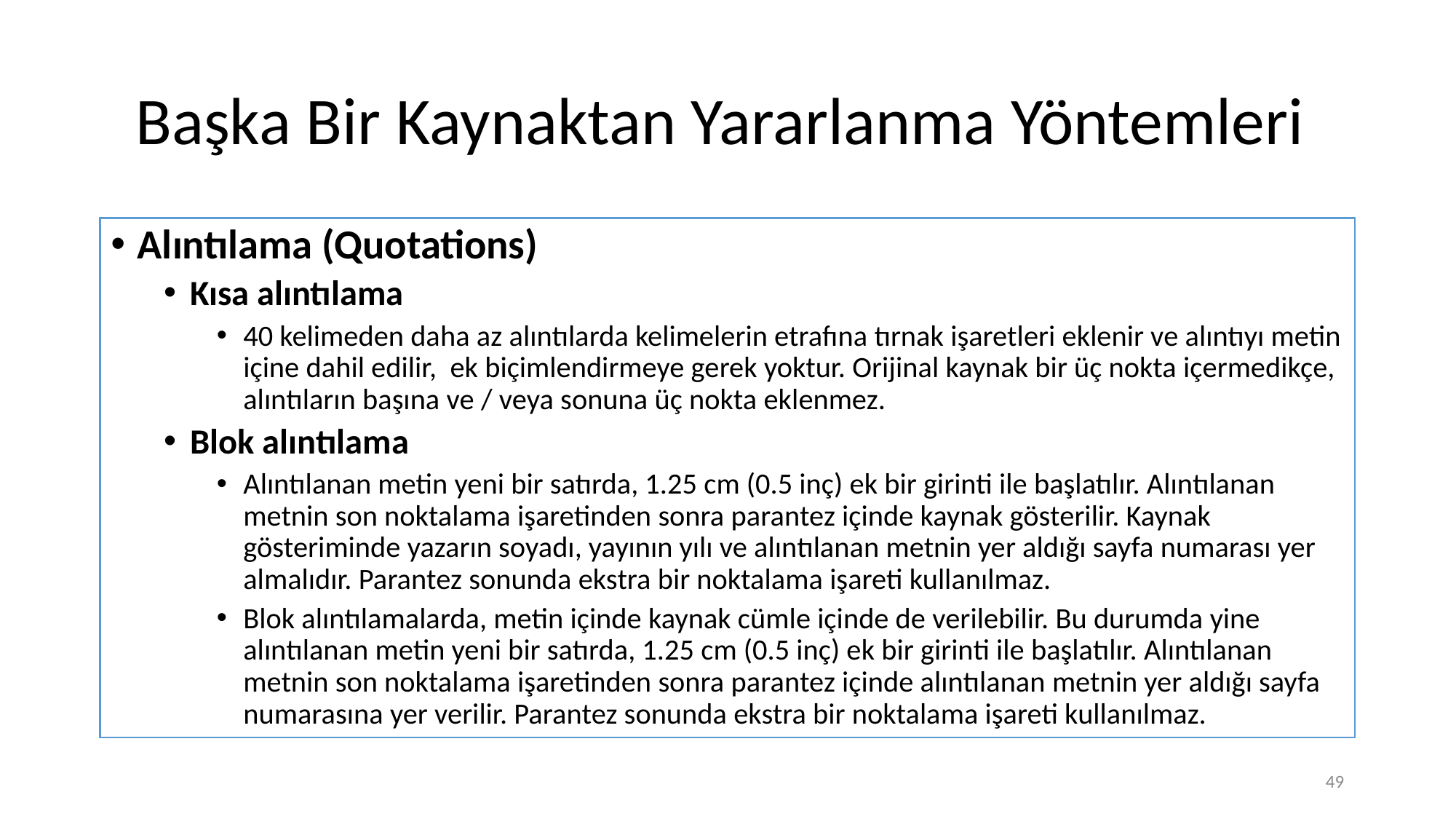

# Başka Bir Kaynaktan Yararlanma Yöntemleri
Alıntılama (Quotations)
Kısa alıntılama
40 kelimeden daha az alıntılarda kelimelerin etrafına tırnak işaretleri eklenir ve alıntıyı metin içine dahil edilir,  ek biçimlendirmeye gerek yoktur. Orijinal kaynak bir üç nokta içermedikçe, alıntıların başına ve / veya sonuna üç nokta eklenmez.
Blok alıntılama
Alıntılanan metin yeni bir satırda, 1.25 cm (0.5 inç) ek bir girinti ile başlatılır. Alıntılanan metnin son noktalama işaretinden sonra parantez içinde kaynak gösterilir. Kaynak gösteriminde yazarın soyadı, yayının yılı ve alıntılanan metnin yer aldığı sayfa numarası yer almalıdır. Parantez sonunda ekstra bir noktalama işareti kullanılmaz.
Blok alıntılamalarda, metin içinde kaynak cümle içinde de verilebilir. Bu durumda yine alıntılanan metin yeni bir satırda, 1.25 cm (0.5 inç) ek bir girinti ile başlatılır. Alıntılanan metnin son noktalama işaretinden sonra parantez içinde alıntılanan metnin yer aldığı sayfa numarasına yer verilir. Parantez sonunda ekstra bir noktalama işareti kullanılmaz.

49